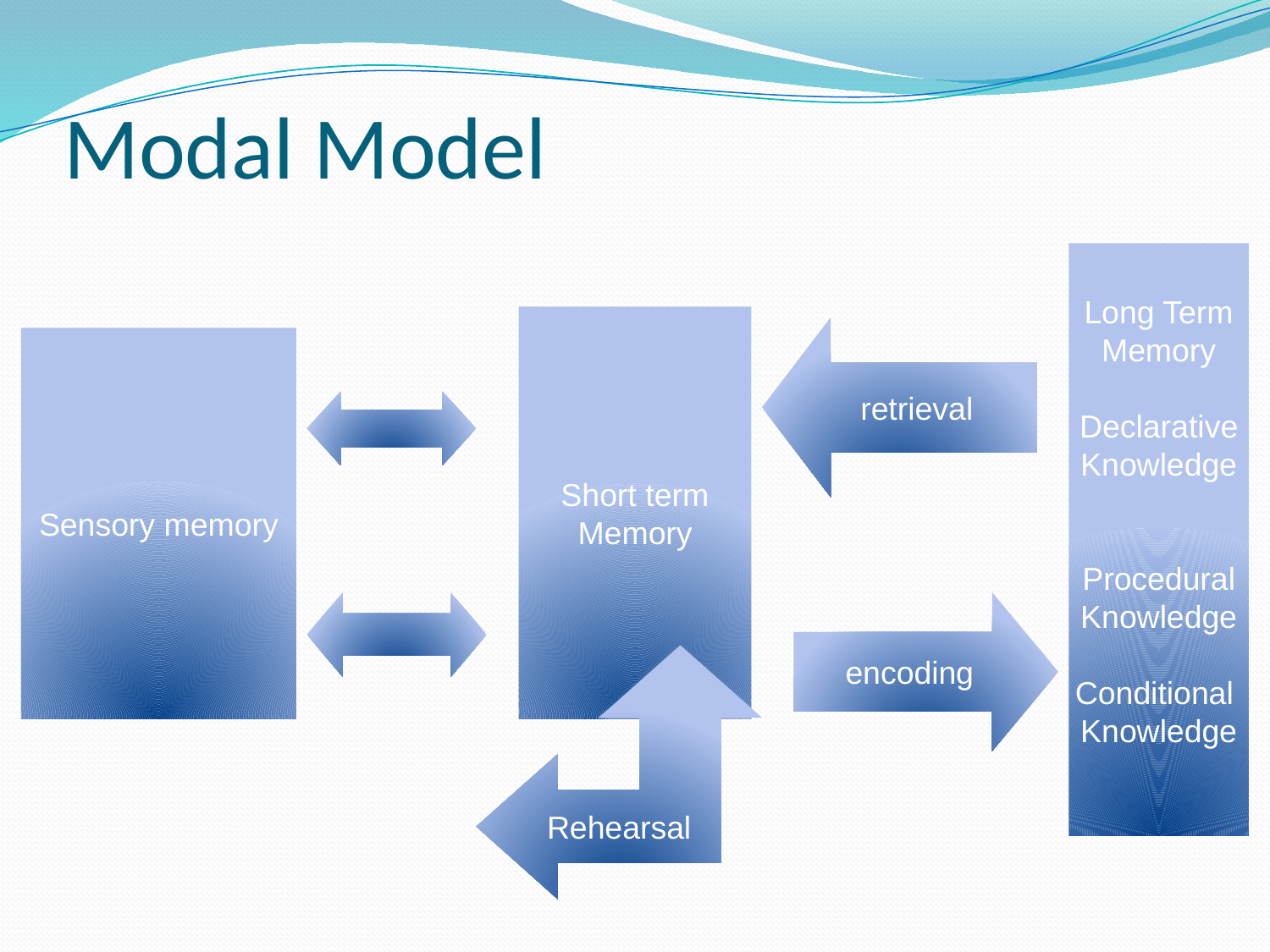

# Modal Model

Long Term
Memory

Declarative
Knowledge

Procedural
Knowledge

Conditional
Knowledge

Short term
Memory
retrieval
Sensory memory

encoding
Rehearsal